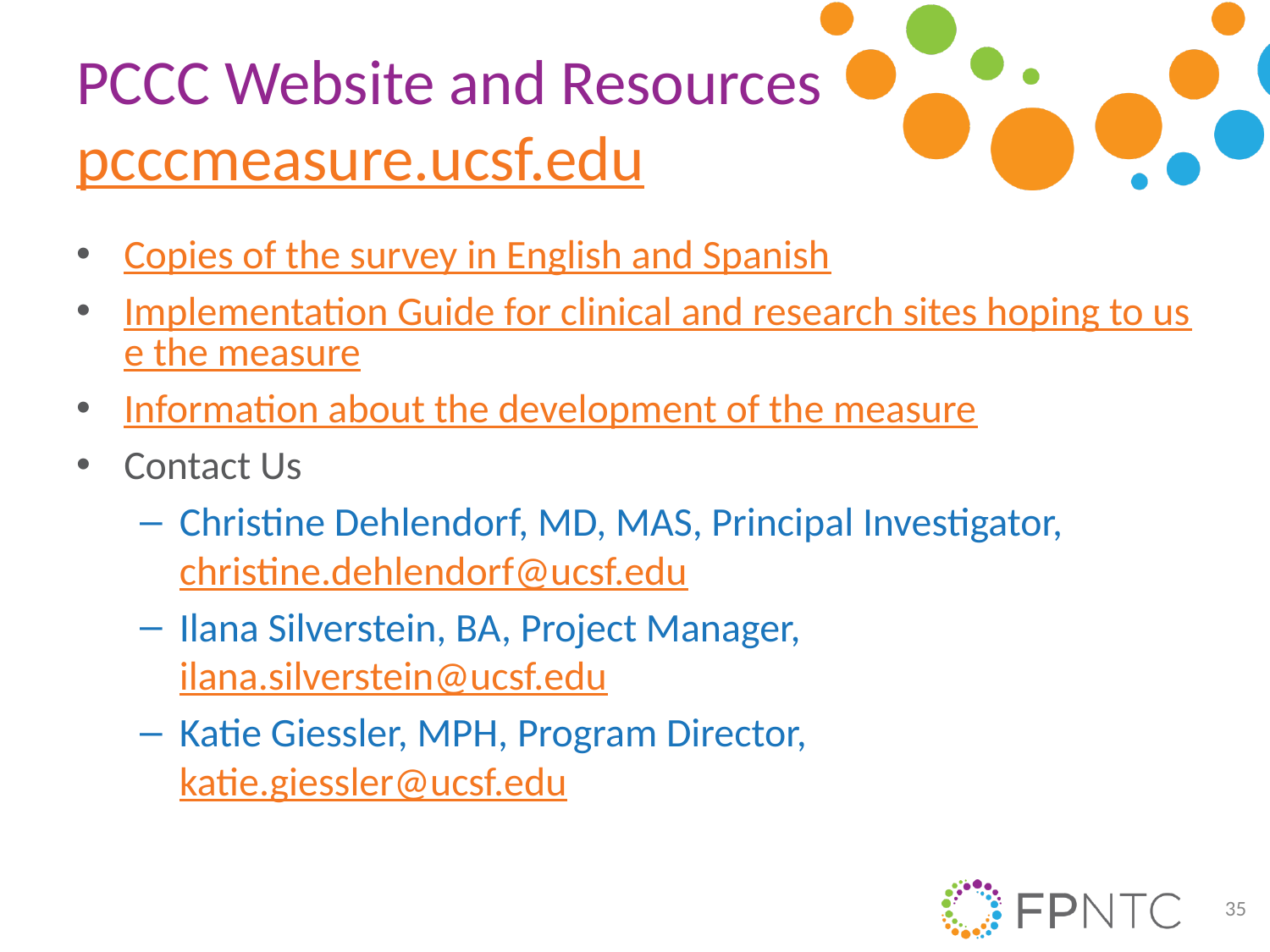

# PCCC Website and Resources pcccmeasure.ucsf.edu
Copies of the survey in English and Spanish
Implementation Guide for clinical and research sites hoping to use the measure
Information about the development of the measure
Contact Us
Christine Dehlendorf, MD, MAS, Principal Investigator, christine.dehlendorf@ucsf.edu
Ilana Silverstein, BA, Project Manager, ilana.silverstein@ucsf.edu
Katie Giessler, MPH, Program Director, katie.giessler@ucsf.edu
35